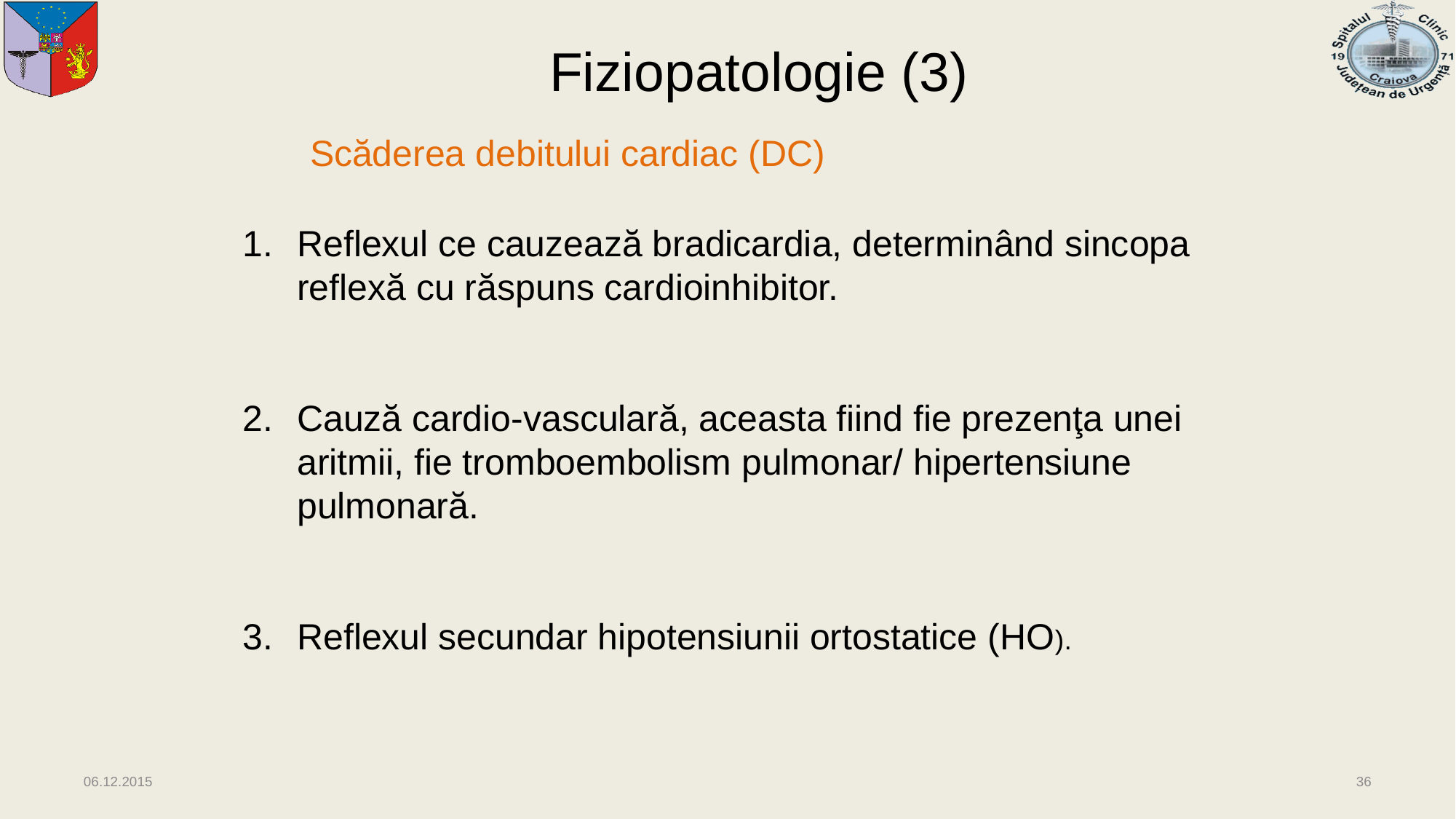

Fiziopatologie (3)
 Scăderea debitului cardiac (DC)
Reflexul ce cauzează bradicardia, determinând sincopa reflexă cu răspuns cardioinhibitor.

Cauză cardio-vasculară, aceasta fiind fie prezenţa unei aritmii, fie tromboembolism pulmonar/ hipertensiune pulmonară.

Reflexul secundar hipotensiunii ortostatice (HO).
06.12.2015
36